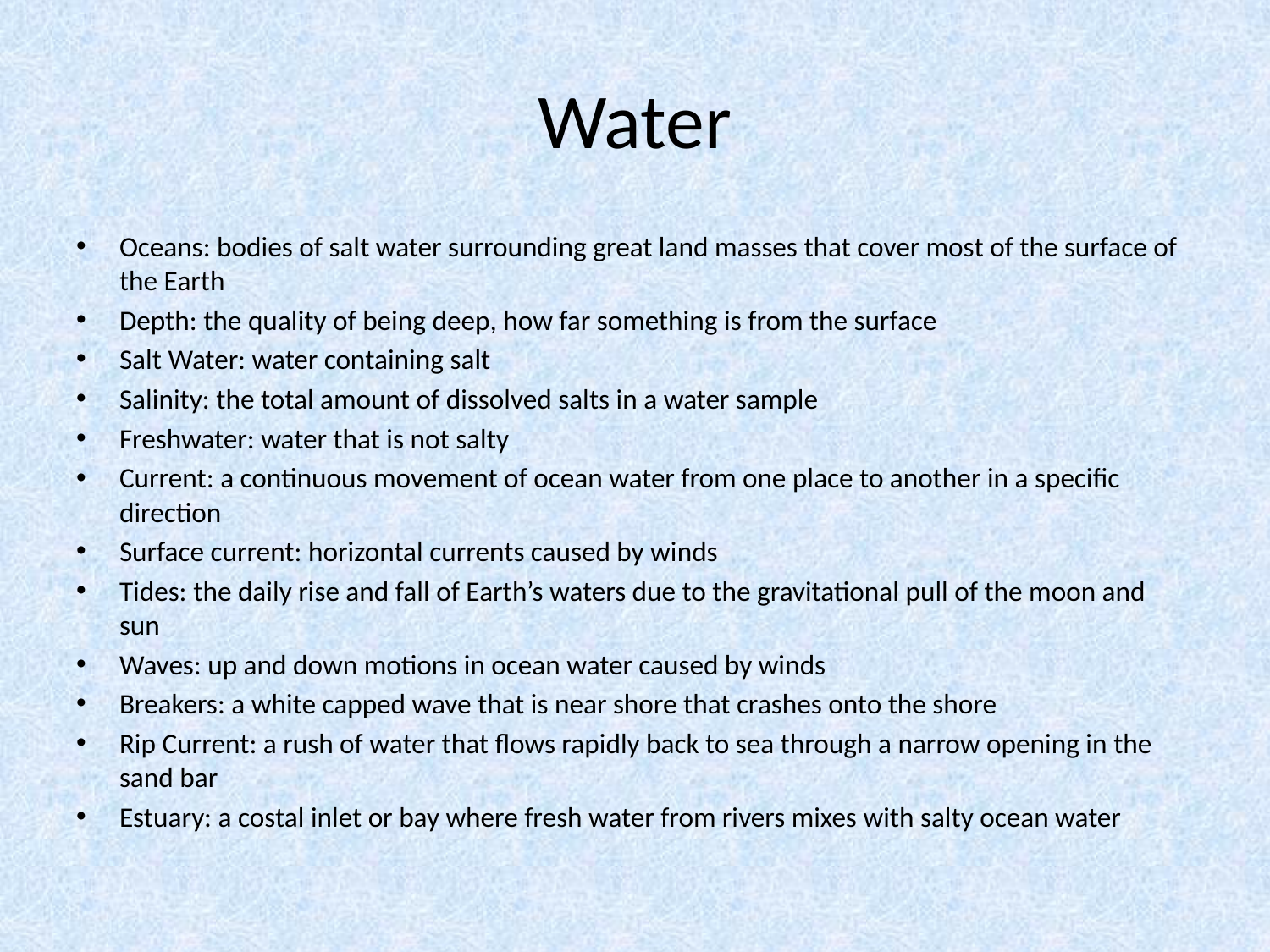

# Water
Oceans: bodies of salt water surrounding great land masses that cover most of the surface of the Earth
Depth: the quality of being deep, how far something is from the surface
Salt Water: water containing salt
Salinity: the total amount of dissolved salts in a water sample
Freshwater: water that is not salty
Current: a continuous movement of ocean water from one place to another in a specific direction
Surface current: horizontal currents caused by winds
Tides: the daily rise and fall of Earth’s waters due to the gravitational pull of the moon and sun
Waves: up and down motions in ocean water caused by winds
Breakers: a white capped wave that is near shore that crashes onto the shore
Rip Current: a rush of water that flows rapidly back to sea through a narrow opening in the sand bar
Estuary: a costal inlet or bay where fresh water from rivers mixes with salty ocean water